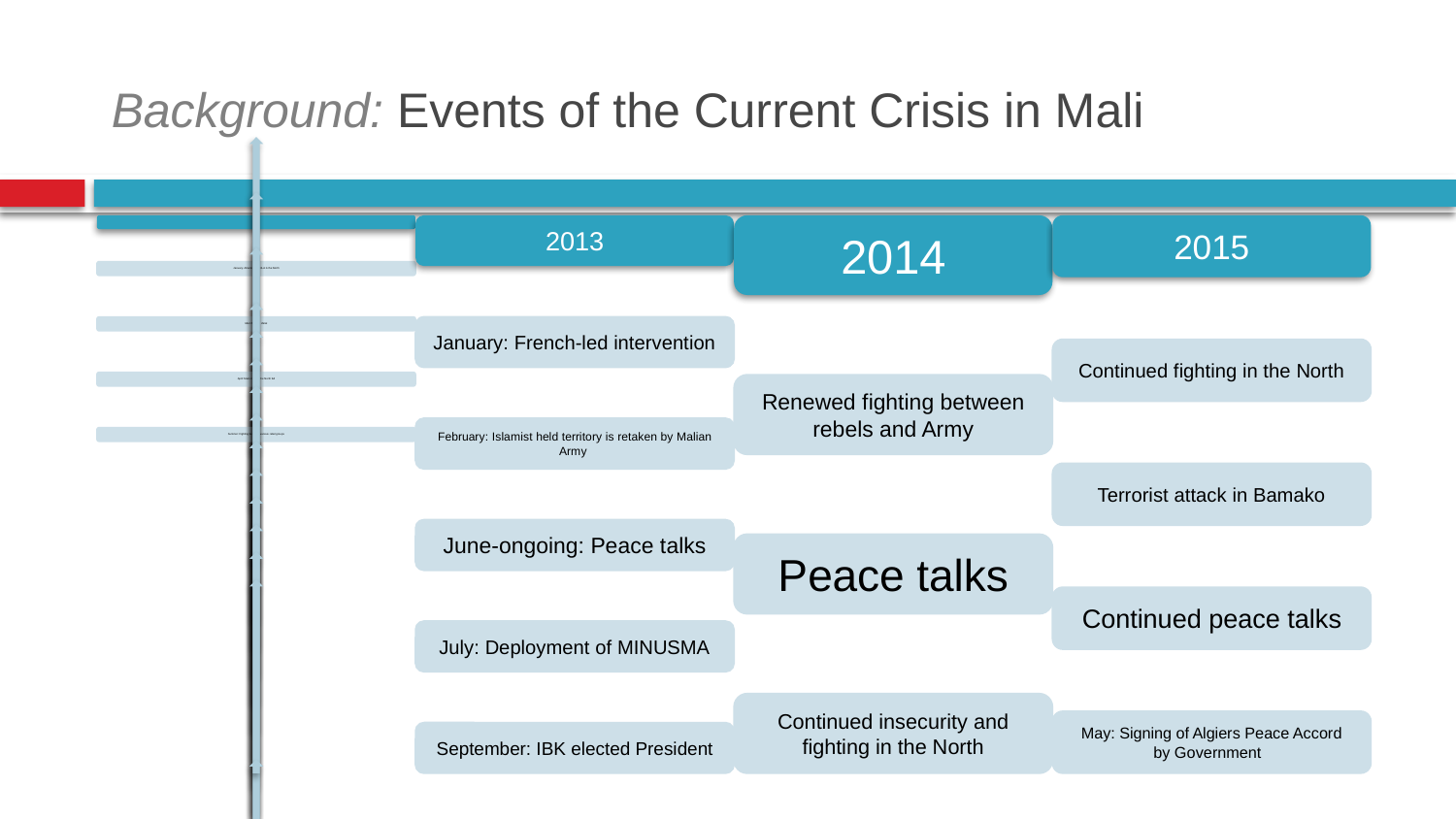

# Background: Events of the Current Crisis in Mali
April: Main cities in the North fall
March: Coup d’etat
2013
January: French-led intervention
February: Islamist held territory is retaken by Malian Army
2012
Summer: Fighting between various rebel groups
January: Attacks by MNLA in the North
2014
Renewed fighting between rebels and Army
Continued insecurity and fighting in the North
Peace talks
September: IBK elected President
June-ongoing: Peace talks
July: Deployment of MINUSMA
2015
Continued fighting in the North
May: Signing of Algiers Peace Accord by Government
Terrorist attack in Bamako
Continued peace talks